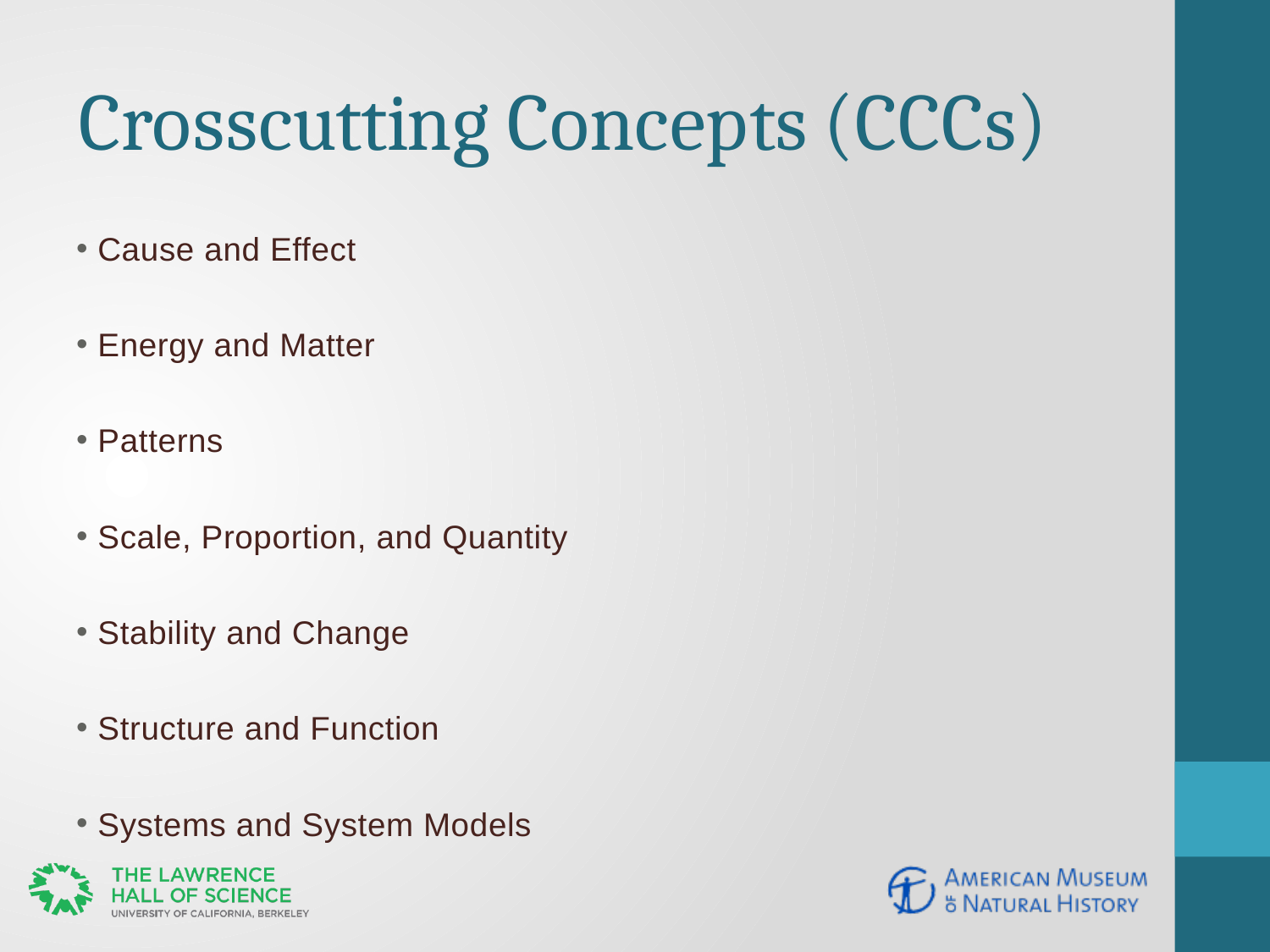

# Crosscutting Concepts (CCCs)
Cause and Effect

Energy and Matter

Patterns

Scale, Proportion, and Quantity

Stability and Change

Structure and Function

Systems and System Models